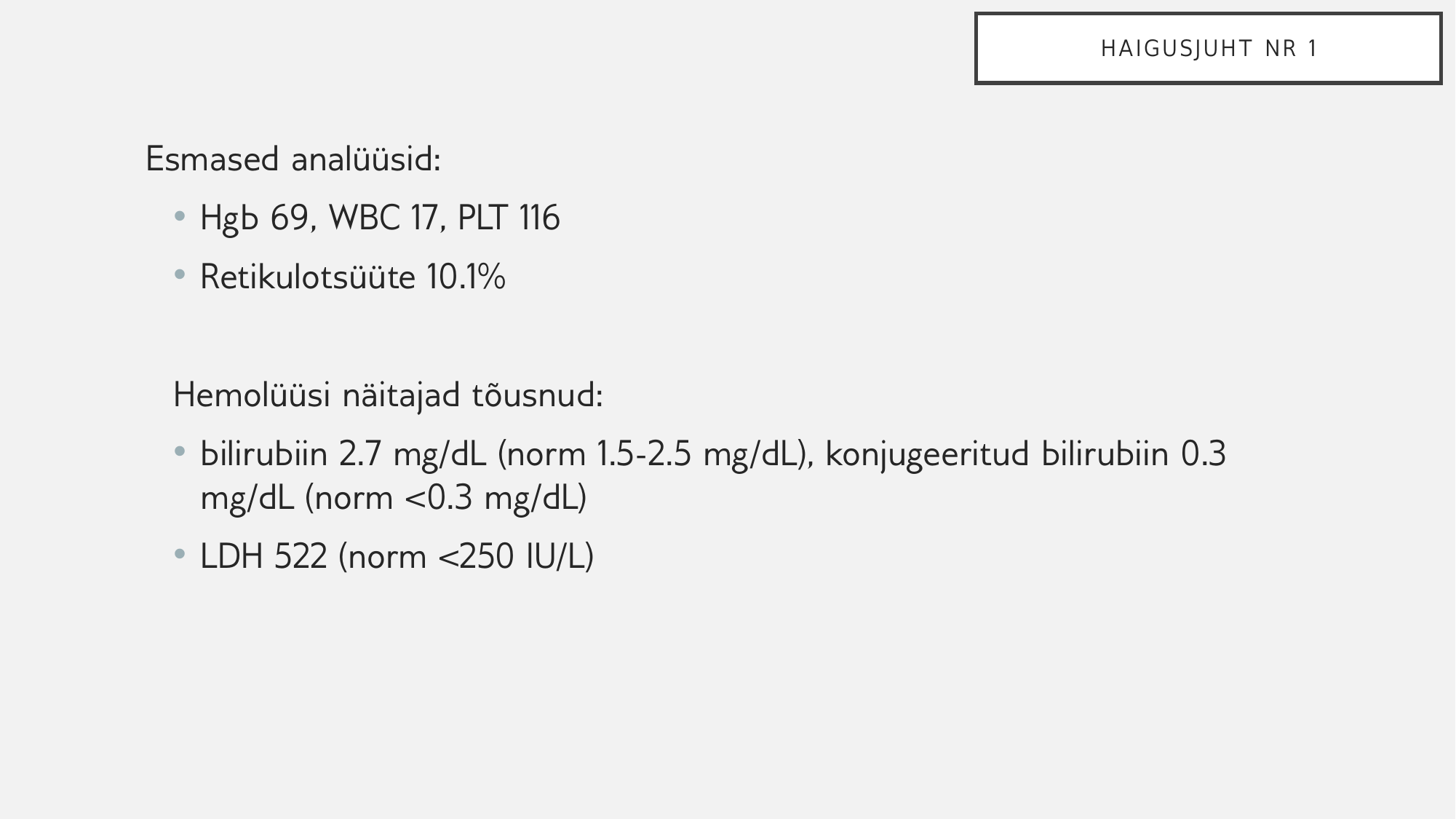

# Haigusjuht nr 1
Esmased analüüsid:
Hgb 69, WBC 17, PLT 116
Retikulotsüüte 10.1%

Hemolüüsi näitajad tõusnud:
bilirubiin 2.7 mg/dL (norm 1.5-2.5 mg/dL), konjugeeritud bilirubiin 0.3 mg/dL (norm <0.3 mg/dL)
LDH 522 (norm <250 IU/L)